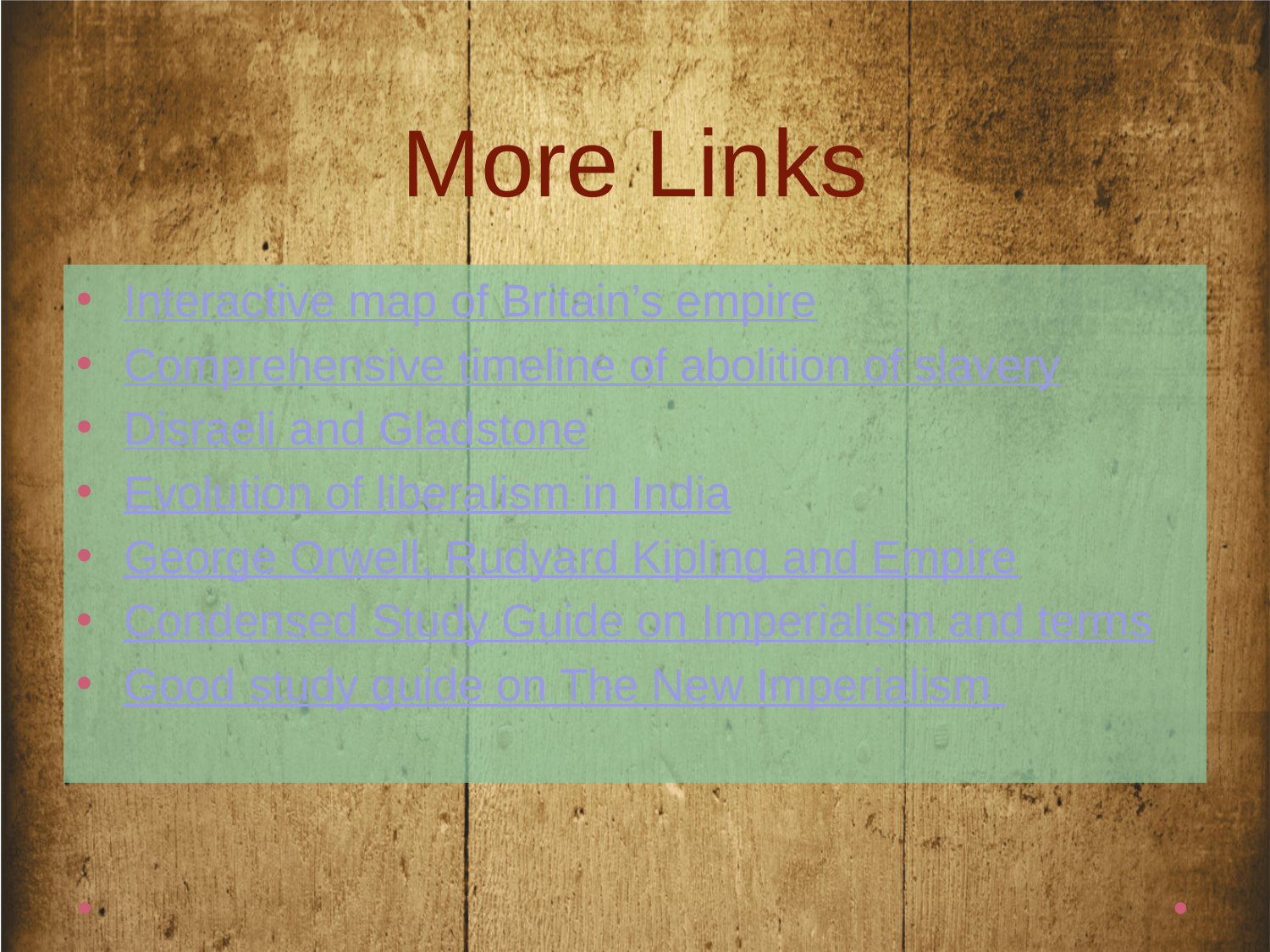

# More Links
Interactive map of Britain’s empire
Comprehensive timeline of abolition of slavery
Disraeli and Gladstone
Evolution of liberalism in India
George Orwell, Rudyard Kipling and Empire
Condensed Study Guide on Imperialism and terms
Good study guide on The New Imperialism